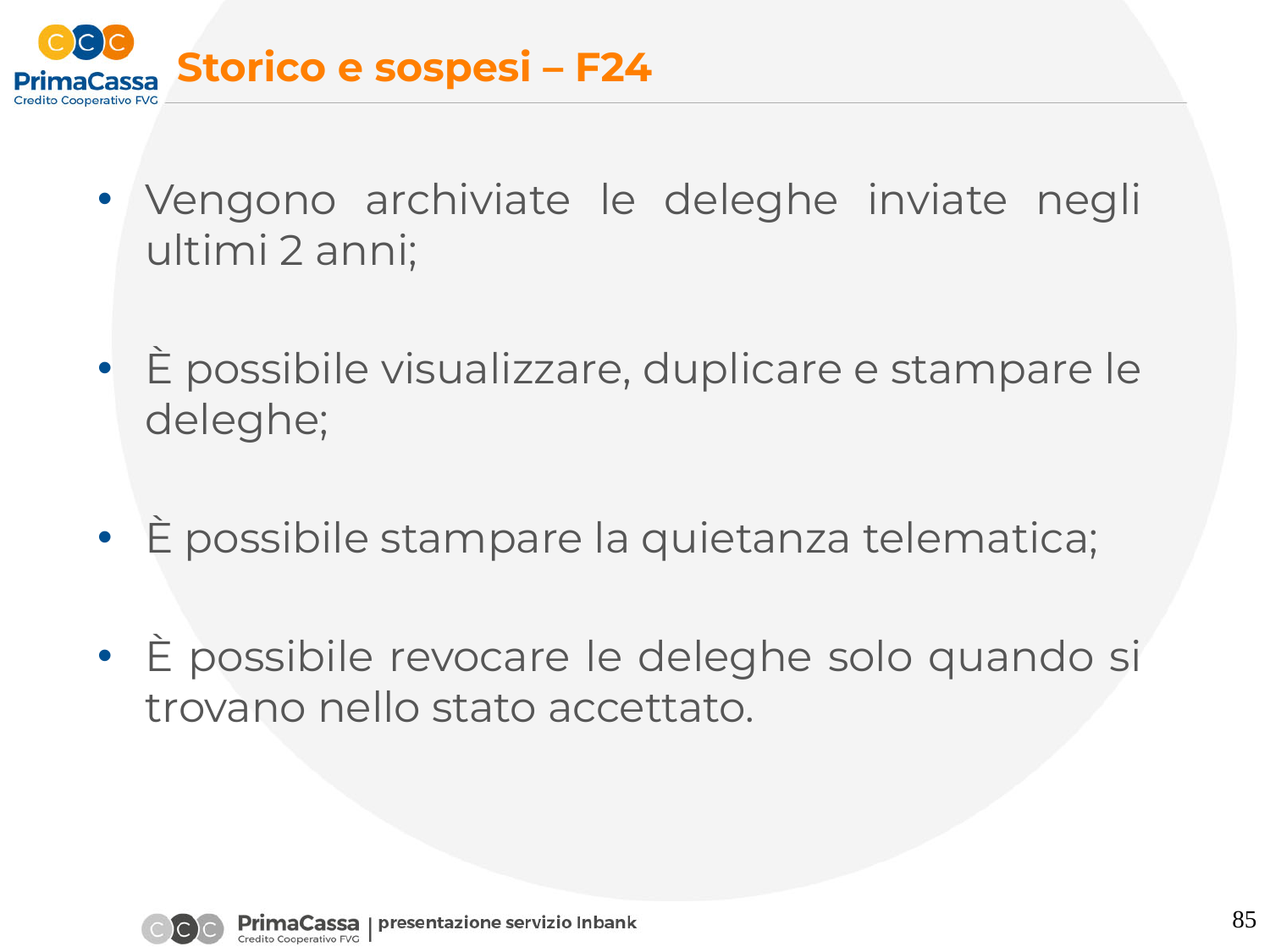

# Storico e sospesi – F24
Vengono archiviate le deleghe inviate negli ultimi 2 anni;

È possibile visualizzare, duplicare e stampare le deleghe;

È possibile stampare la quietanza telematica;

È possibile revocare le deleghe solo quando si trovano nello stato accettato.

85